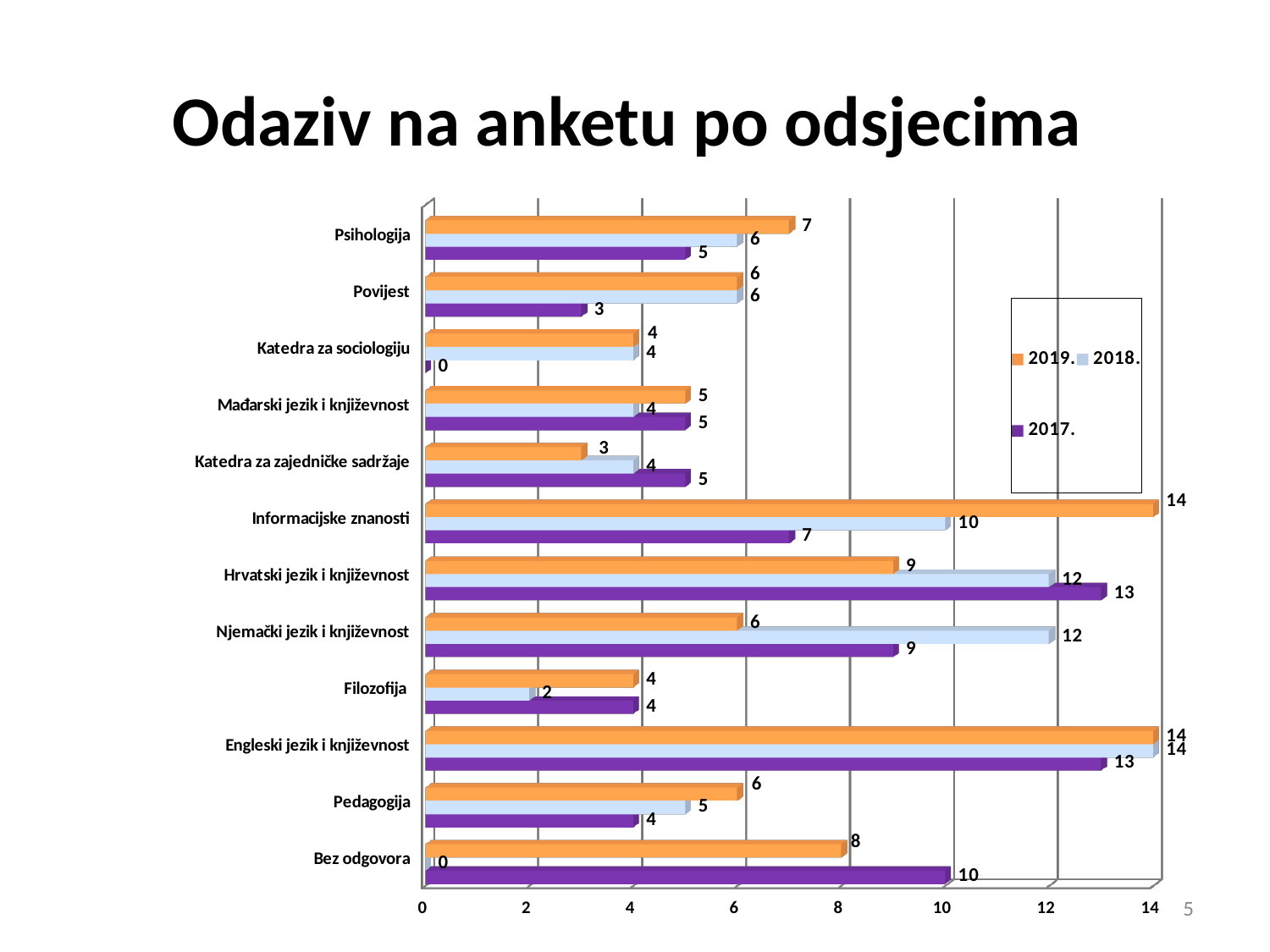

# Odaziv na anketu po odsjecima

[unsupported chart]

5